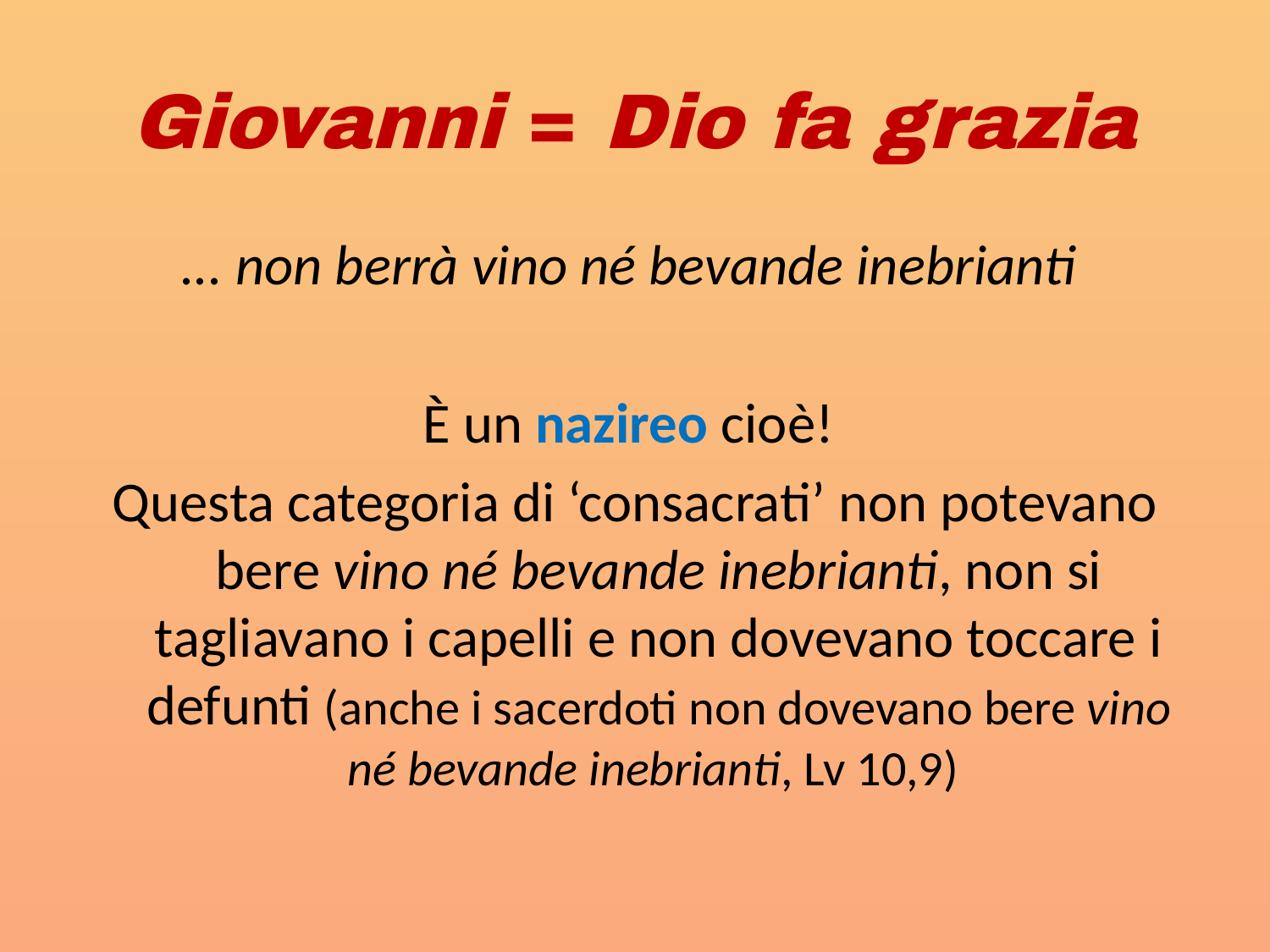

# Giovanni = Dio fa grazia
... non berrà vino né bevande inebrianti

È un nazireo cioè!
Questa categoria di ‘consacrati’ non potevano bere vino né bevande inebrianti, non si tagliavano i capelli e non dovevano toccare i defunti (anche i sacerdoti non dovevano bere vino né bevande inebrianti, Lv 10,9)